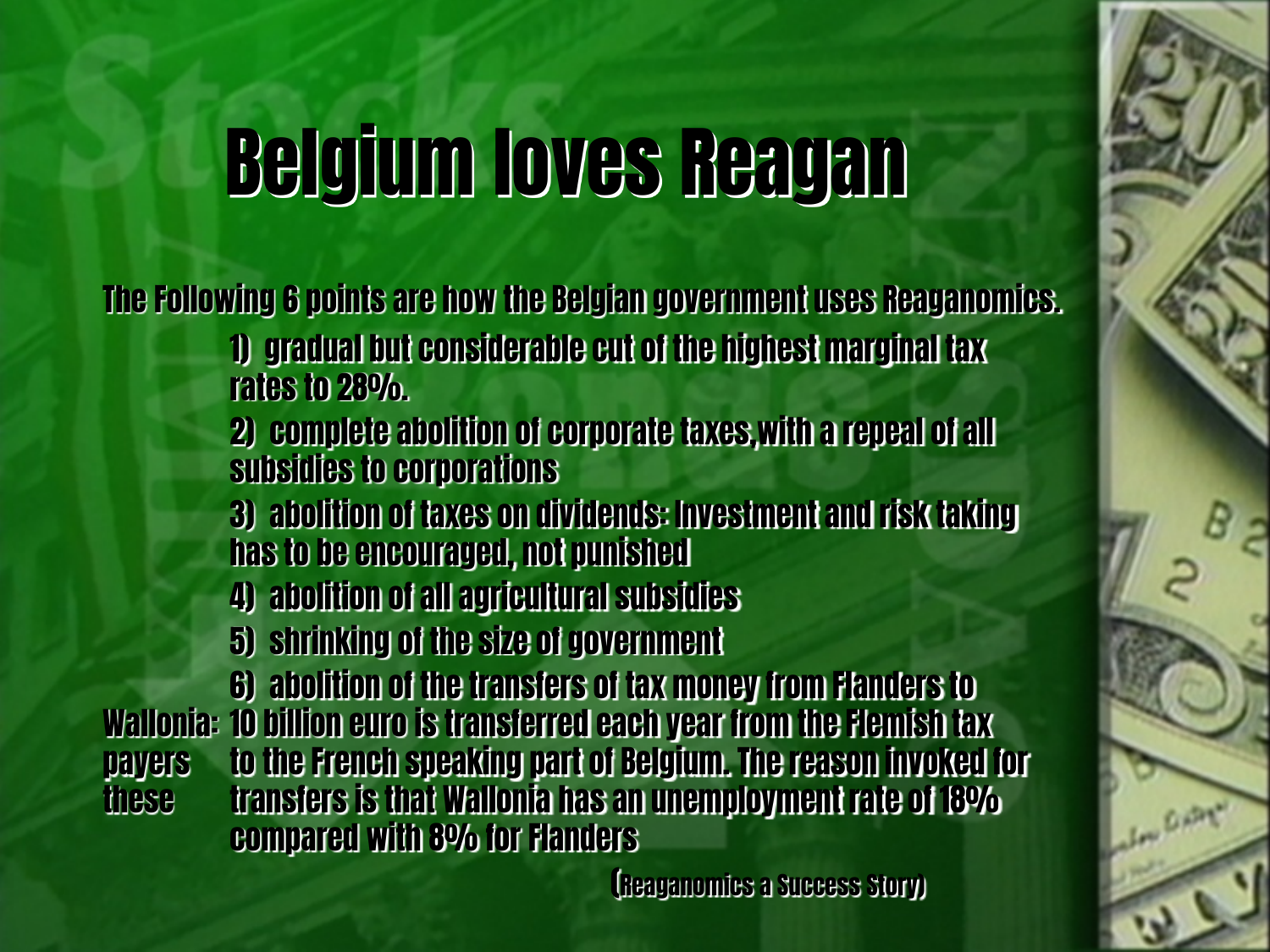

# Belgium loves Reagan
	The Following 6 points are how the Belgian government uses Reaganomics.
		1)  gradual but considerable cut of the highest marginal tax 	rates to 28%.
		2)  complete abolition of corporate taxes,with a repeal of all 	subsidies to corporations
		3)  abolition of taxes on dividends: Investment and risk taking 	has to be encouraged, not punished
		4)  abolition of all agricultural subsidies
		5)  shrinking of the size of government
		6)  abolition of the transfers of tax money from Flanders to 	Wallonia: 	10 billion euro is transferred each year from the Flemish tax payers 	to the French speaking part of Belgium. The reason invoked for these 	transfers is that Wallonia has an unemployment rate of 18% 	compared with 8% for Flanders
					(Reaganomics a Success Story)